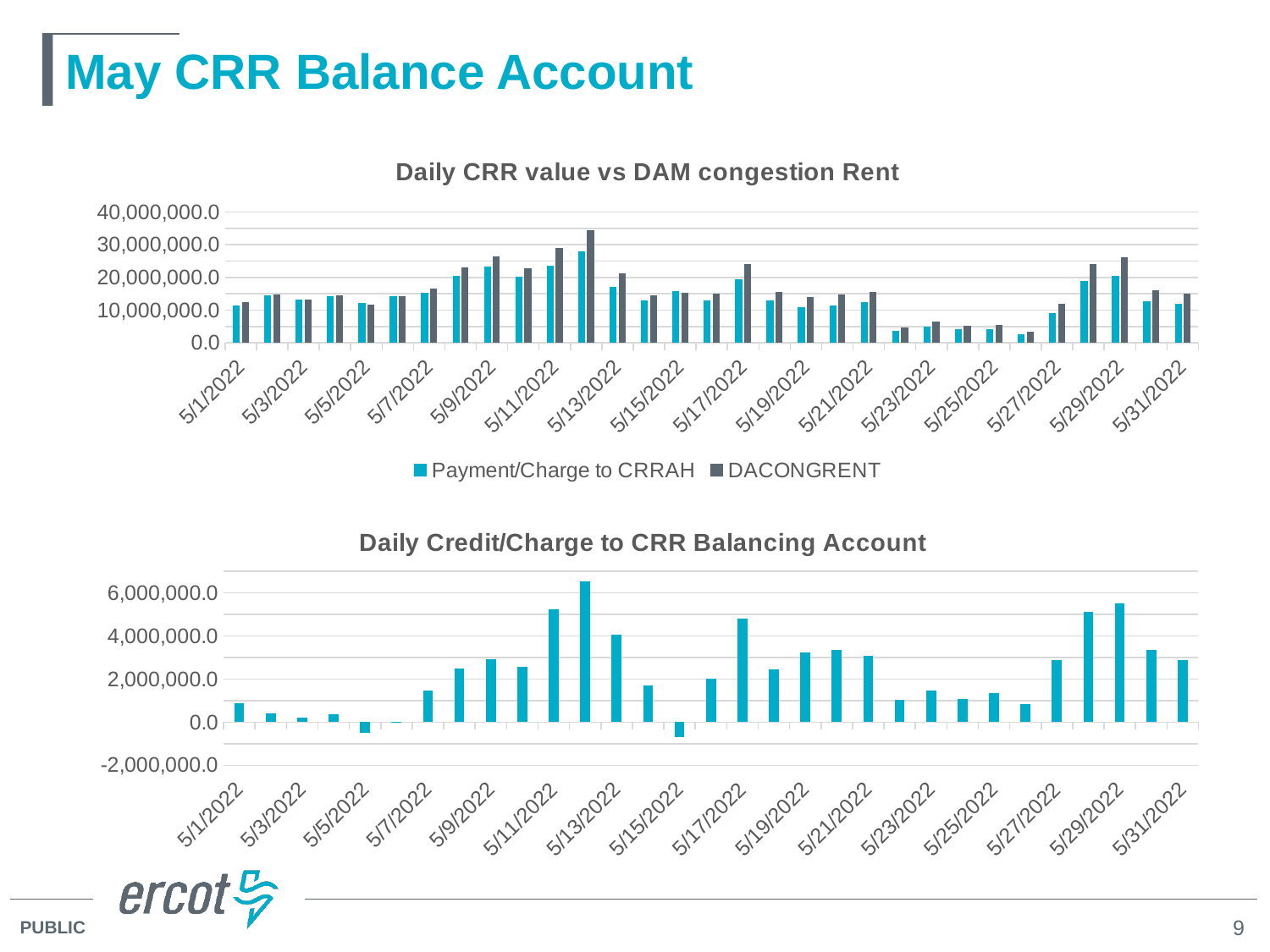

# May CRR Balance Account

### Chart: Daily CRR value vs DAM congestion Rent

| Category | Payment/Charge to CRRAH | DACONGRENT |
|---|---|---|
| 44682 | 11561501.51 | 12424255.58 |
| 44683 | 14514379.690000001 | 14914605.2 |
| 44684 | 13155511.0 | 13374187.26 |
| 44685 | 14180610.16 | 14541144.01 |
| 44686 | 12099554.239999998 | 11613352.54 |
| 44687 | 14327097.23 | 14284027.6 |
| 44688 | 15207948.520000001 | 16663937.34 |
| 44689 | 20534370.79 | 23012048.64 |
| 44690 | 23454724.05 | 26367368.67 |
| 44691 | 20117210.71 | 22694177.85 |
| 44692 | 23703396.16 | 28941004.79 |
| 44693 | 27896960.22 | 34428652.24 |
| 44694 | 17182527.439999998 | 21245558.99 |
| 44695 | 12924244.86 | 14638058.09 |
| 44696 | 15876403.91 | 15202932.74 |
| 44697 | 13032998.9 | 15036933.78 |
| 44698 | 19401987.73 | 24206069.56 |
| 44699 | 13044300.82 | 15516399.13 |
| 44700 | 10869987.88 | 14122932.71 |
| 44701 | 11508547.670000002 | 14881915.32 |
| 44702 | 12450067.46 | 15549033.27 |
| 44703 | 3719589.7800000003 | 4751916.88 |
| 44704 | 4938414.3100000005 | 6400589.75 |
| 44705 | 4205944.35 | 5261892.92 |
| 44706 | 4062812.8100000005 | 5408789.35 |
| 44707 | 2592951.3899999997 | 3442394.79 |
| 44708 | 9042719.6 | 11926847.97 |
| 44709 | 19015200.349999998 | 24147793.95 |
| 44710 | 20588518.05 | 26105726.21 |
| 44711 | 12622842.68 | 15966725.93 |
| 44712 | 12051232.43 | 14926436.55 |

### Chart: Daily Credit/Charge to CRR Balancing Account

| Category | DAILY_CREDIT_OR_SHORT |
|---|---|
| 44682 | 862754.07 |
| 44683 | 400225.51 |
| 44684 | 218676.26 |
| 44685 | 360533.85 |
| 44686 | -486201.7 |
| 44687 | -43069.63 |
| 44688 | 1455988.82 |
| 44689 | 2477677.85 |
| 44690 | 2912644.62 |
| 44691 | 2576967.14 |
| 44692 | 5237608.63 |
| 44693 | 6531692.02 |
| 44694 | 4063031.55 |
| 44695 | 1713813.23 |
| 44696 | -673471.17 |
| 44697 | 2003934.88 |
| 44698 | 4804081.83 |
| 44699 | 2472098.31 |
| 44700 | 3252944.83 |
| 44701 | 3373367.65 |
| 44702 | 3098965.81 |
| 44703 | 1032327.1 |
| 44704 | 1462175.44 |
| 44705 | 1055948.57 |
| 44706 | 1345976.54 |
| 44707 | 849443.4 |
| 44708 | 2884128.37 |
| 44709 | 5132593.6 |
| 44710 | 5517208.16 |
| 44711 | 3343883.25 |
| 44712 | 2875204.12 |